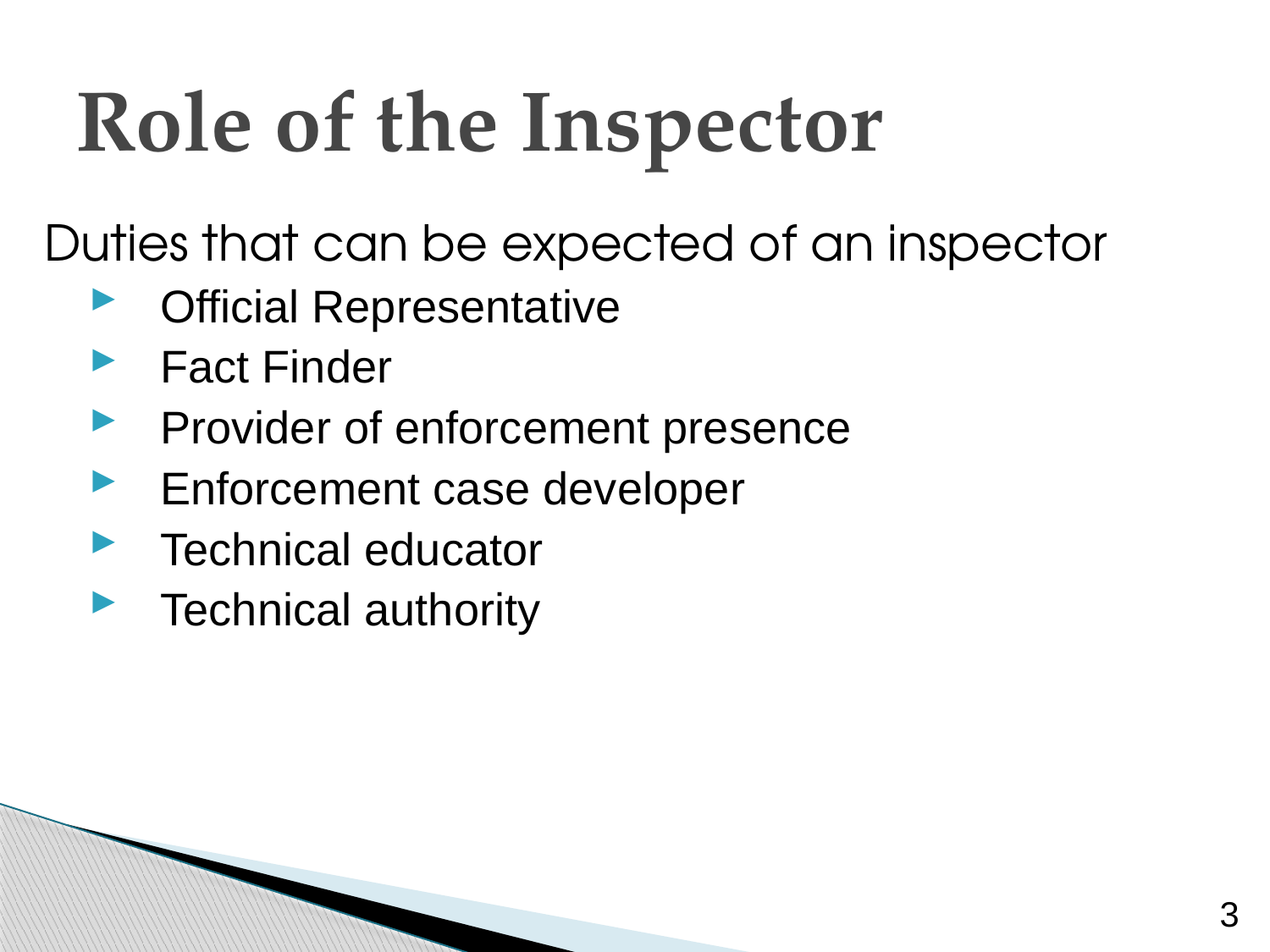

# Role of the Inspector
Duties that can be expected of an inspector
Official Representative
Fact Finder
Provider of enforcement presence
Enforcement case developer
Technical educator
Technical authority
3